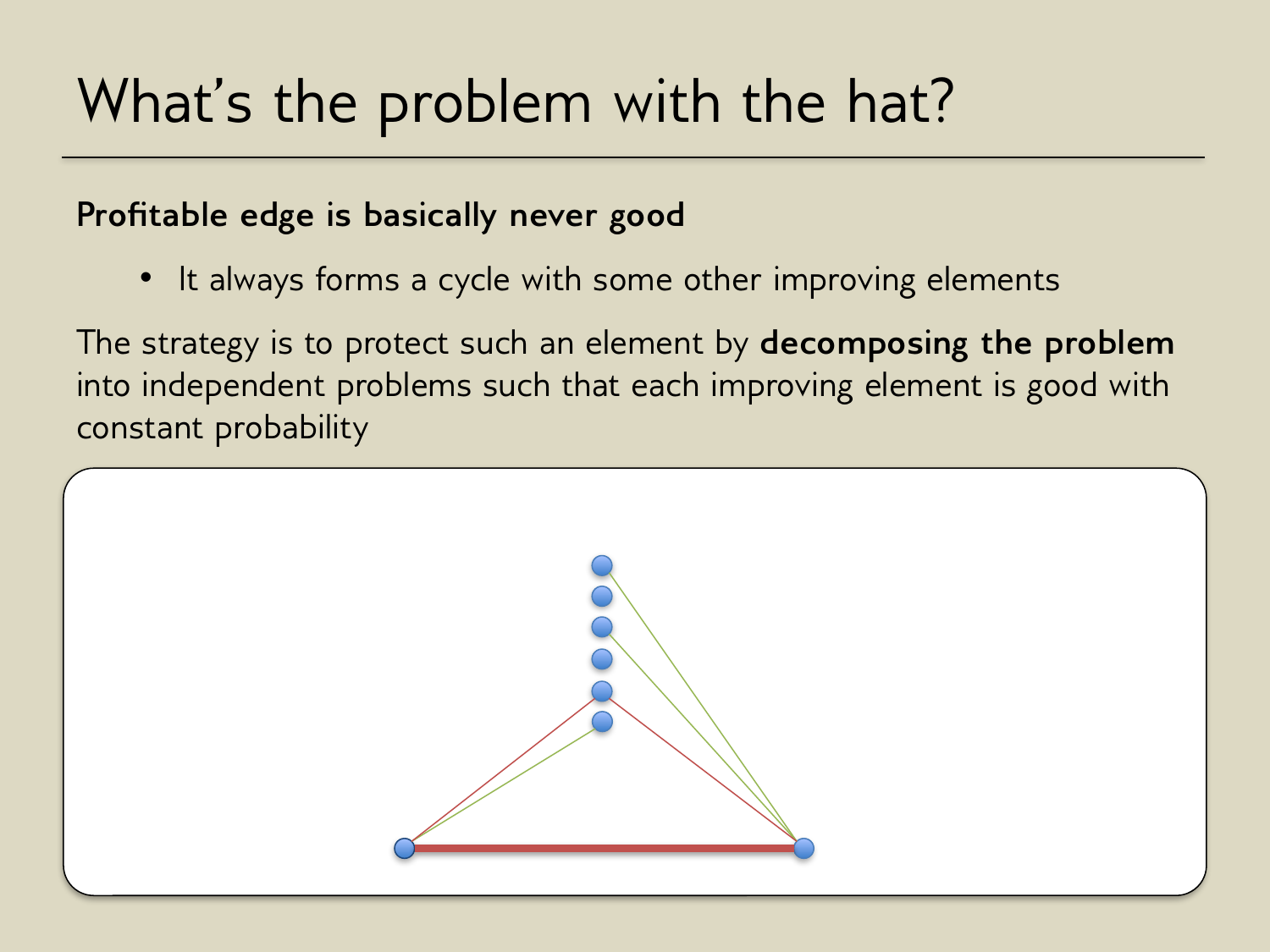

# What’s the problem with the hat?
Profitable edge is basically never good
It always forms a cycle with some other improving elements
The strategy is to protect such an element by decomposing the problem into independent problems such that each improving element is good with constant probability